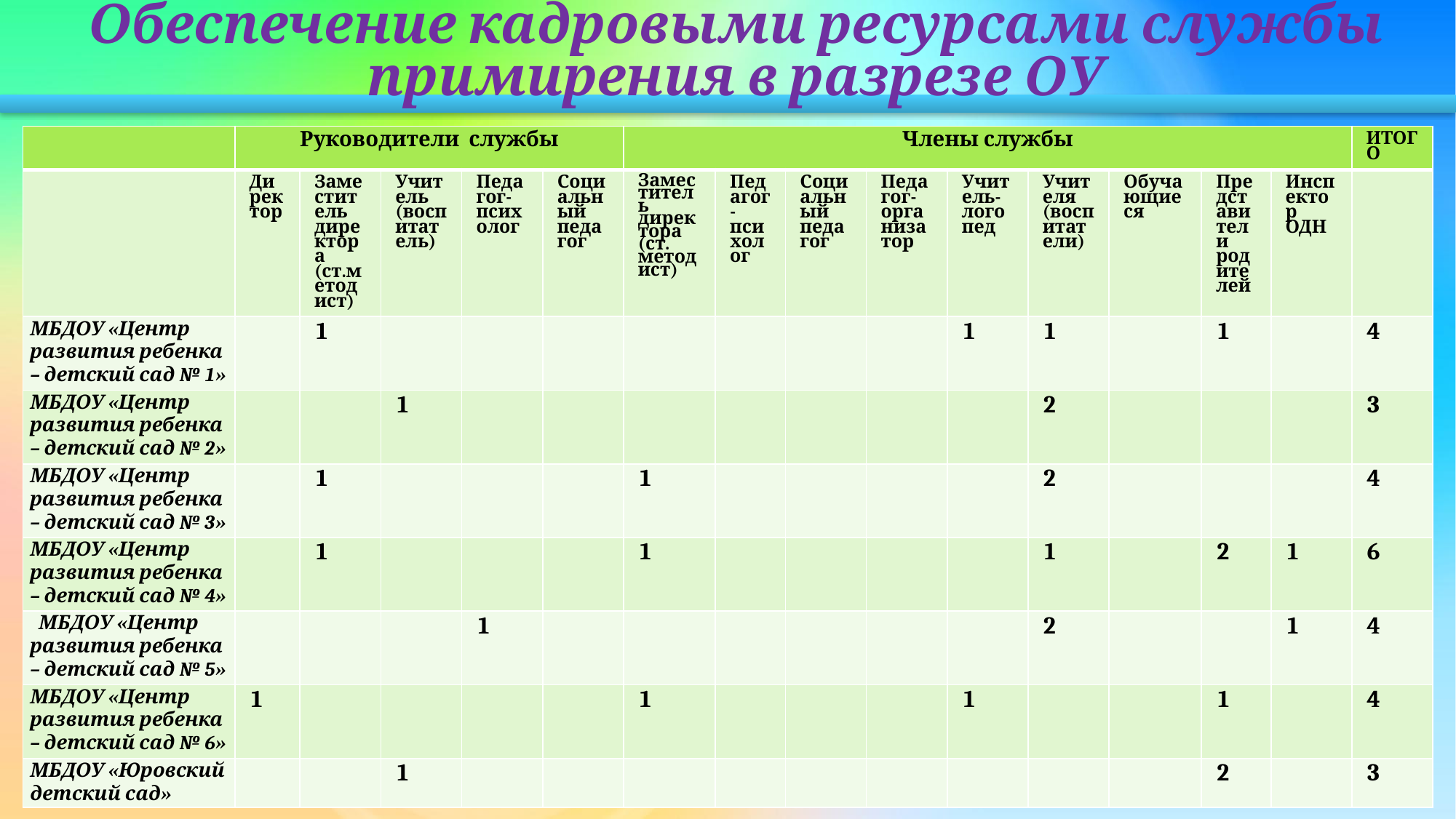

Обеспечение кадровыми ресурсами службы примирения в разрезе ОУ

|  | Руководители службы |  |  |  |  | Члены службы |  |  |  |  |  |  |  |  | ИТОГО |
| --- | --- | --- | --- | --- | --- | --- | --- | --- | --- | --- | --- | --- | --- | --- | --- |
|  | Директор | Заместитель директора (ст.методист) | Учитель (воспитатель) | Педагог-психолог | Социальный педагог | Заместитель директора (ст. методист) | Педагог-психолог | Социальный педагог | Педагог-организатор | Учитель-логопед | Учителя (воспитатели) | Обучающиеся | Представители родителей | Инспектор ОДН |  |
| МБДОУ «Центр развития ребенка – детский сад № 1» |  | 1 |  |  |  |  |  |  |  | 1 | 1 |  | 1 |  | 4 |
| МБДОУ «Центр развития ребенка – детский сад № 2» |  |  | 1 |  |  |  |  |  |  |  | 2 |  |  |  | 3 |
| МБДОУ «Центр развития ребенка – детский сад № 3» |  | 1 |  |  |  | 1 |  |  |  |  | 2 |  |  |  | 4 |
| МБДОУ «Центр развития ребенка – детский сад № 4» |  | 1 |  |  |  | 1 |  |  |  |  | 1 |  | 2 | 1 | 6 |
| МБДОУ «Центр развития ребенка – детский сад № 5» |  |  |  | 1 |  |  |  |  |  |  | 2 |  |  | 1 | 4 |
| МБДОУ «Центр развития ребенка – детский сад № 6» | 1 |  |  |  |  | 1 |  |  |  | 1 |  |  | 1 |  | 4 |
| МБДОУ «Юровский детский сад» |  |  | 1 |  |  |  |  |  |  |  |  |  | 2 |  | 3 |